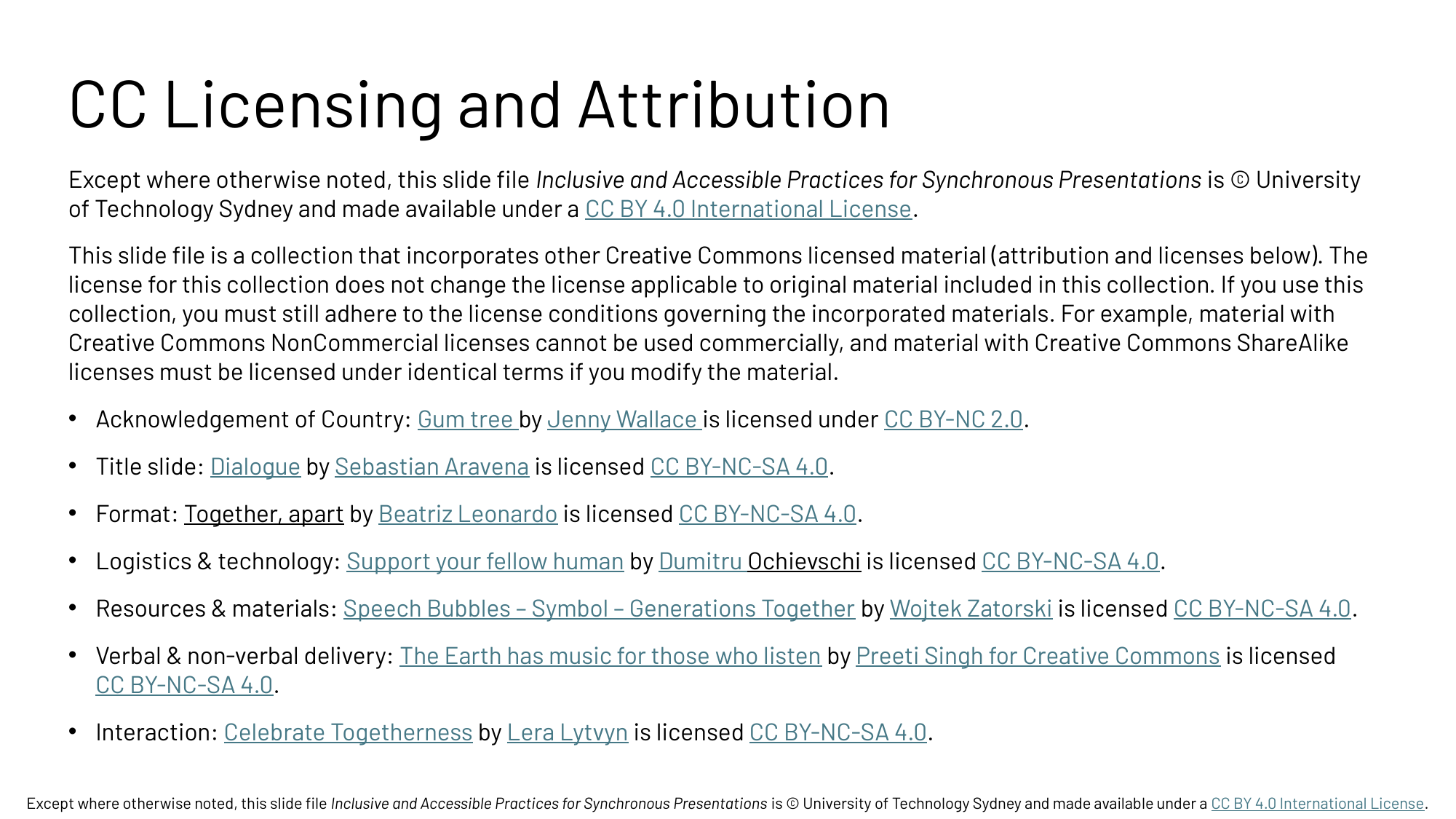

# CC Licensing and Attribution
Except where otherwise noted, this slide file Inclusive and Accessible Practices for Synchronous Presentations is © University of Technology Sydney and made available under a CC BY 4.0 International License.
This slide file is a collection that incorporates other Creative Commons licensed material (attribution and licenses below). The license for this collection does not change the license applicable to original material included in this collection. If you use this collection, you must still adhere to the license conditions governing the incorporated materials. For example, material with Creative Commons NonCommercial licenses cannot be used commercially, and material with Creative Commons ShareAlike licenses must be licensed under identical terms if you modify the material.
Acknowledgement of Country: Gum tree by Jenny Wallace is licensed under CC BY-NC 2.0.
Title slide: Dialogue by Sebastian Aravena is licensed CC BY-NC-SA 4.0.
Format: Together, apart by Beatriz Leonardo is licensed CC BY-NC-SA 4.0.
Logistics & technology: Support your fellow human by Dumitru Ochievschi is licensed CC BY-NC-SA 4.0.
Resources & materials: Speech Bubbles – Symbol – Generations Together by Wojtek Zatorski is licensed CC BY-NC-SA 4.0.
Verbal & non-verbal delivery: The Earth has music for those who listen by Preeti Singh for Creative Commons is licensed CC BY-NC-SA 4.0.
Interaction: Celebrate Togetherness by Lera Lytvyn is licensed CC BY-NC-SA 4.0.